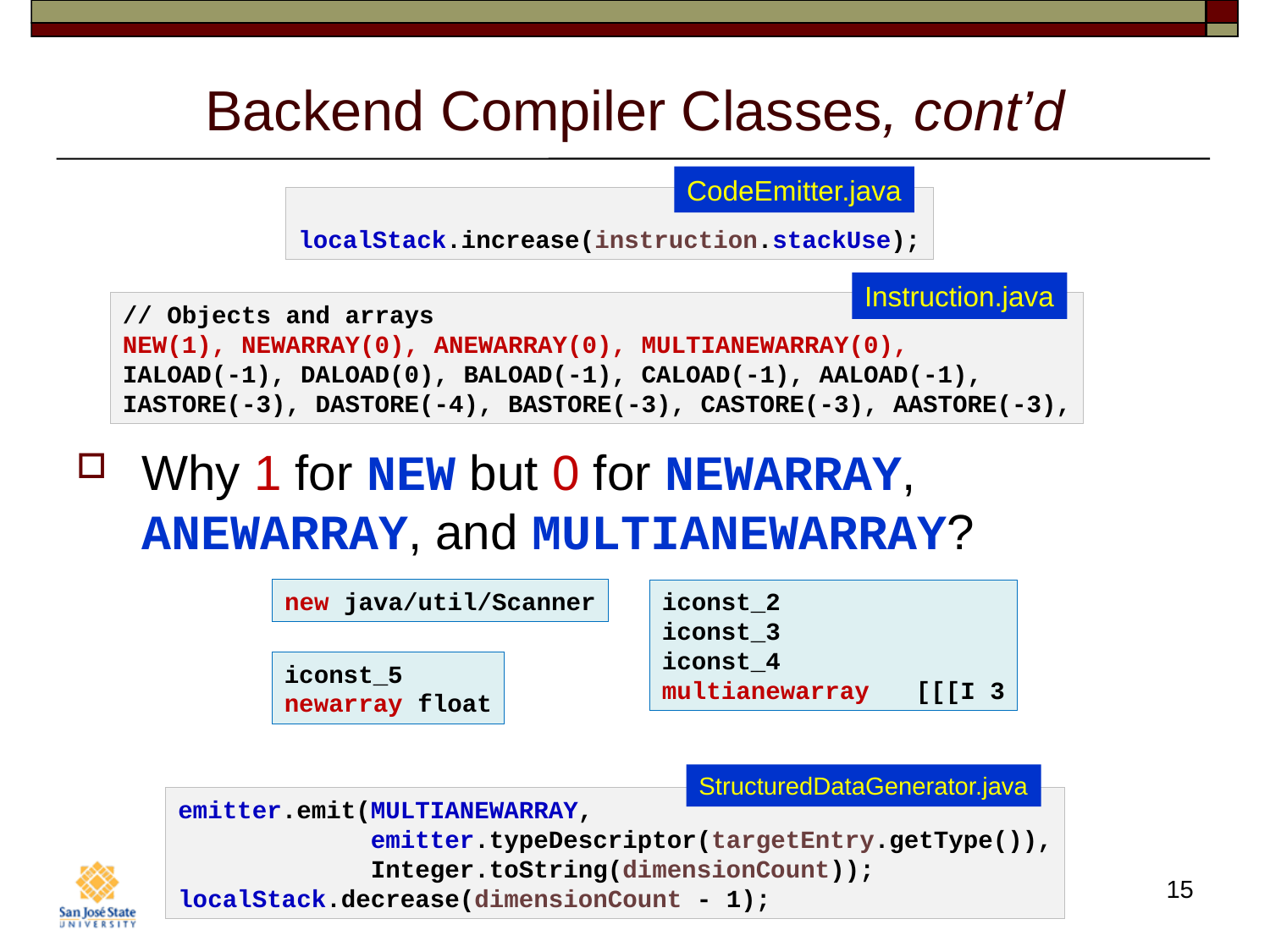

# Backend Compiler Classes, cont’d
CodeEmitter.java

localStack.increase(instruction.stackUse);
Instruction.java
// Objects and arrays
NEW(1), NEWARRAY(0), ANEWARRAY(0), MULTIANEWARRAY(0),
IALOAD(-1), DALOAD(0), BALOAD(-1), CALOAD(-1), AALOAD(-1),
IASTORE(-3), DASTORE(-4), BASTORE(-3), CASTORE(-3), AASTORE(-3),
Why 1 for NEW but 0 for NEWARRAY, ANEWARRAY, and MULTIANEWARRAY?
new java/util/Scanner
iconst_2
iconst_3
iconst_4
multianewarray	[[[I 3
iconst_5
newarray float
StructuredDataGenerator.java
emitter.emit(MULTIANEWARRAY,
             emitter.typeDescriptor(targetEntry.getType()),
             Integer.toString(dimensionCount));
localStack.decrease(dimensionCount - 1);
15